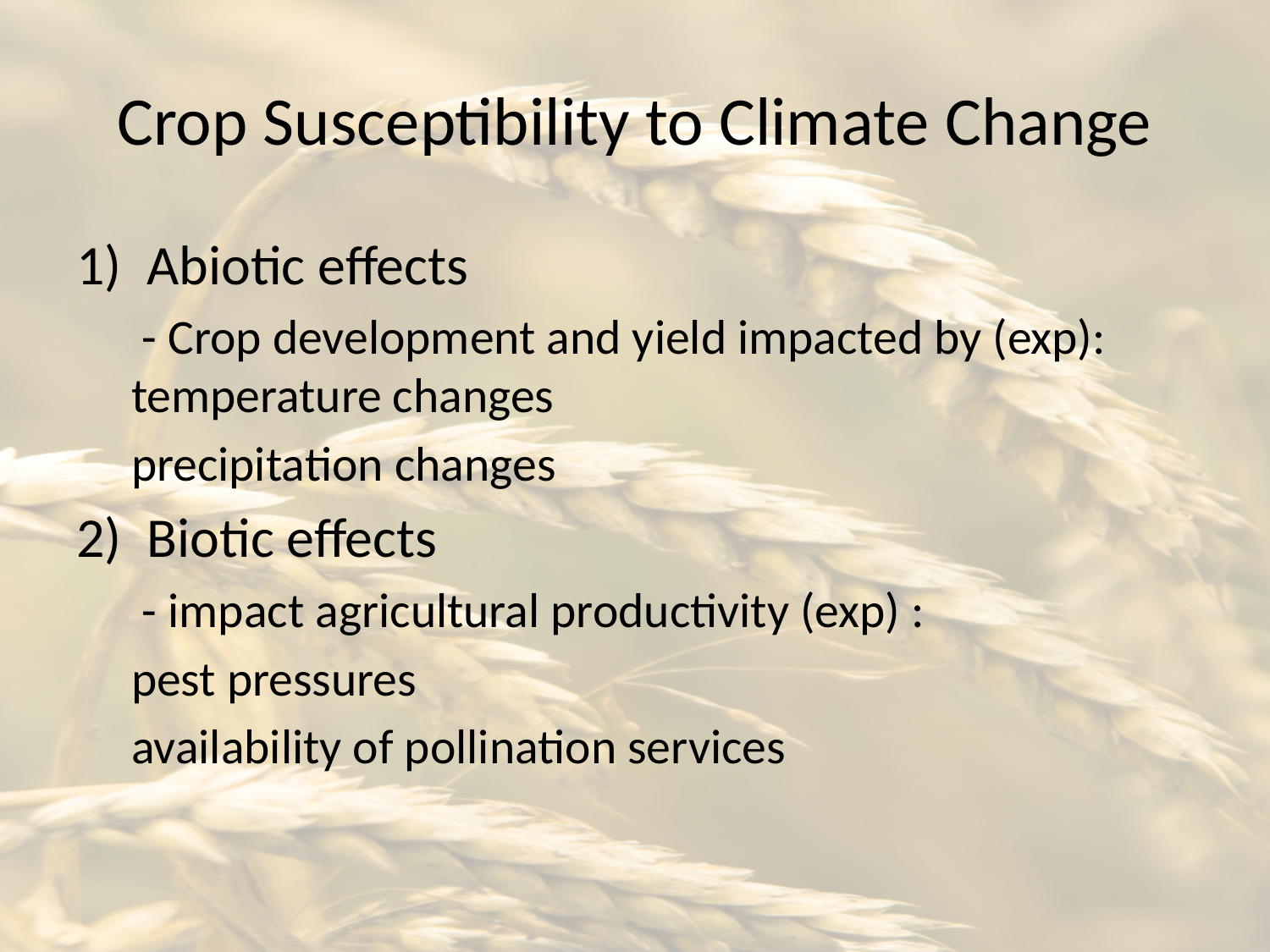

# Crop Susceptibility to Climate Change
Abiotic effects
 - Crop development and yield impacted by (exp):		temperature changes
		precipitation changes
Biotic effects
 - impact agricultural productivity (exp) :
		pest pressures
		availability of pollination services